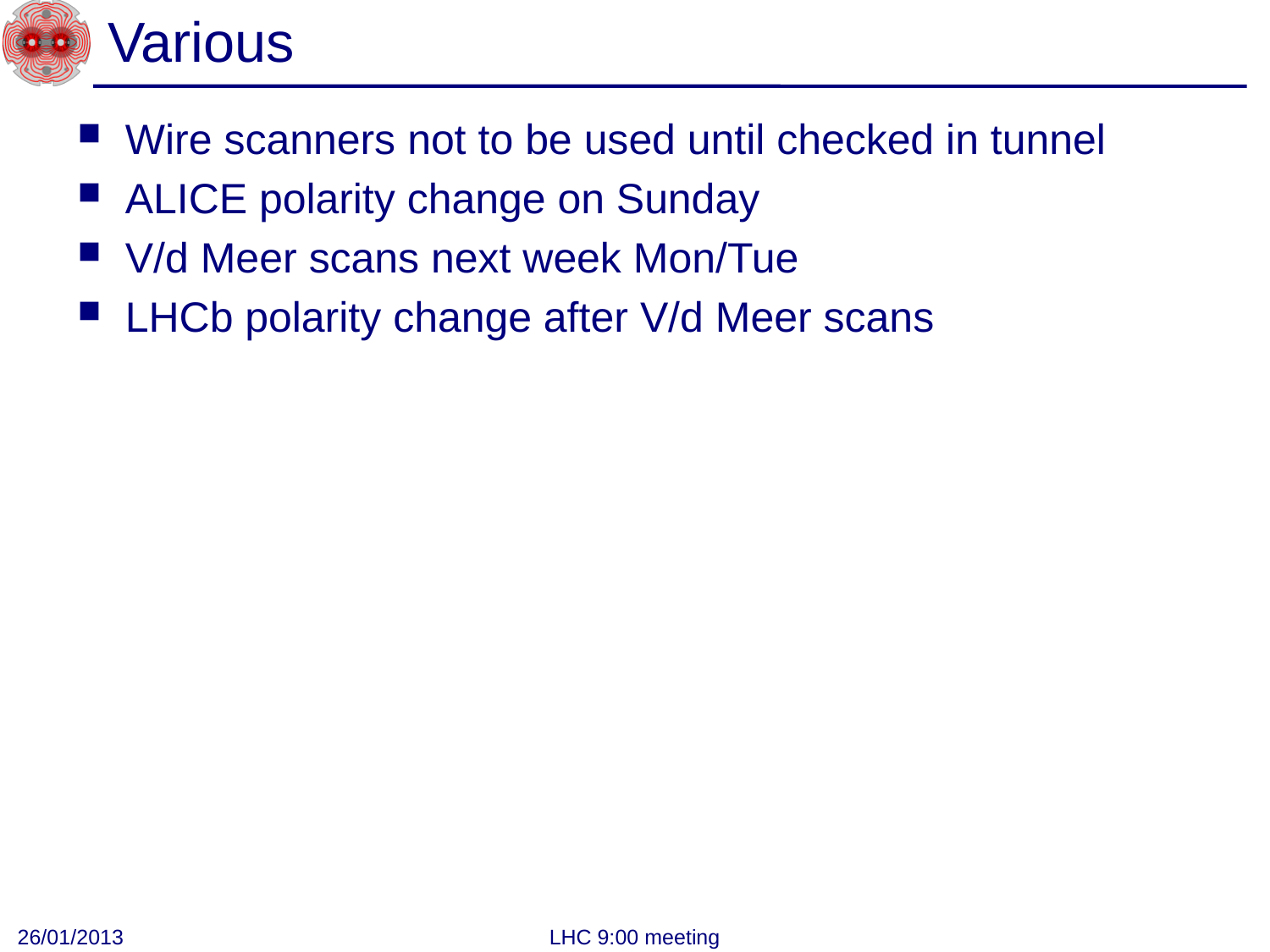

# Various
Wire scanners not to be used until checked in tunnel
ALICE polarity change on Sunday
V/d Meer scans next week Mon/Tue
LHCb polarity change after V/d Meer scans

26/01/2013
LHC 9:00 meeting